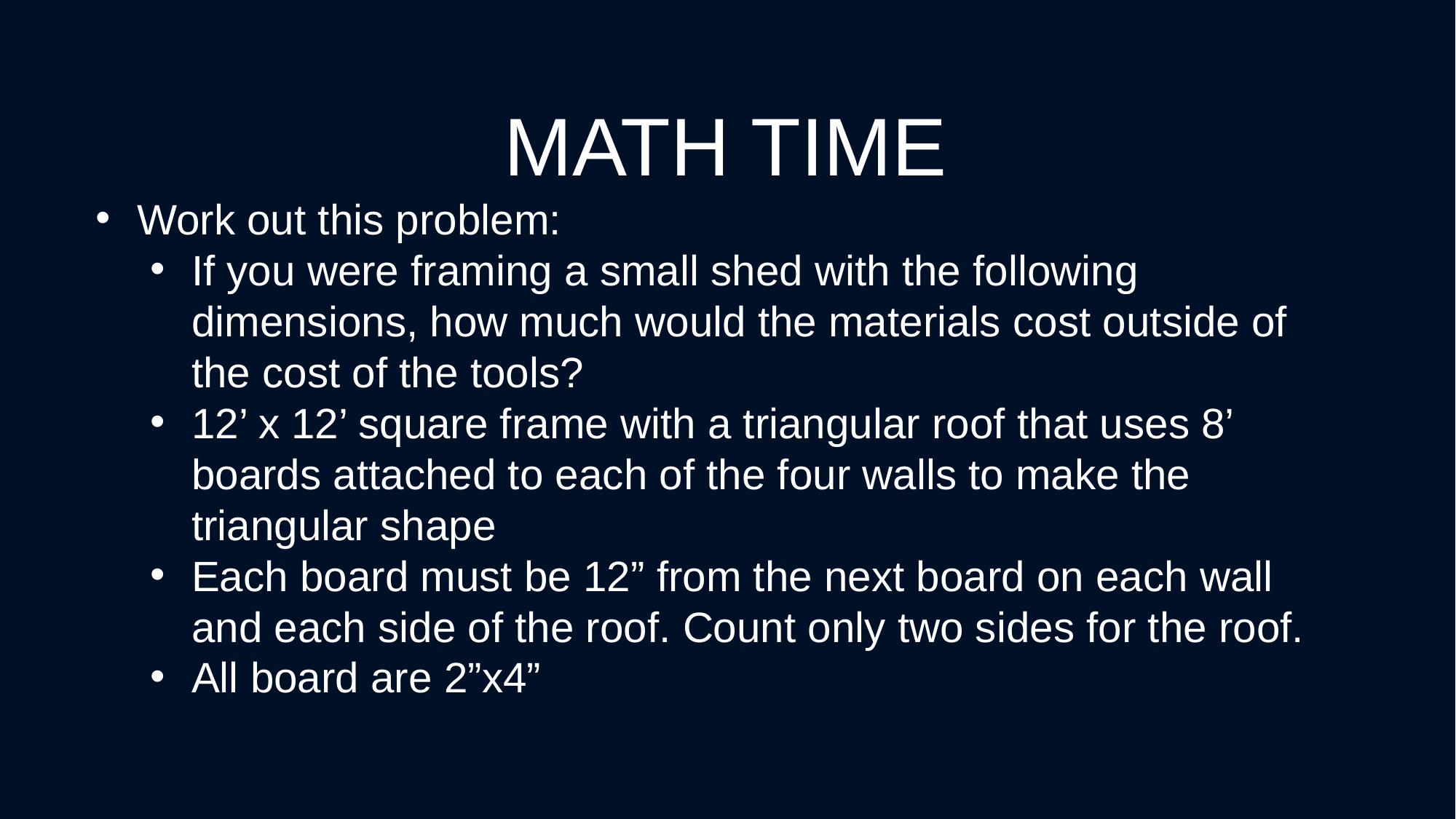

MATH TIME
Work out this problem:
If you were framing a small shed with the following dimensions, how much would the materials cost outside of the cost of the tools?
12’ x 12’ square frame with a triangular roof that uses 8’ boards attached to each of the four walls to make the triangular shape
Each board must be 12” from the next board on each wall and each side of the roof. Count only two sides for the roof.
All board are 2”x4”